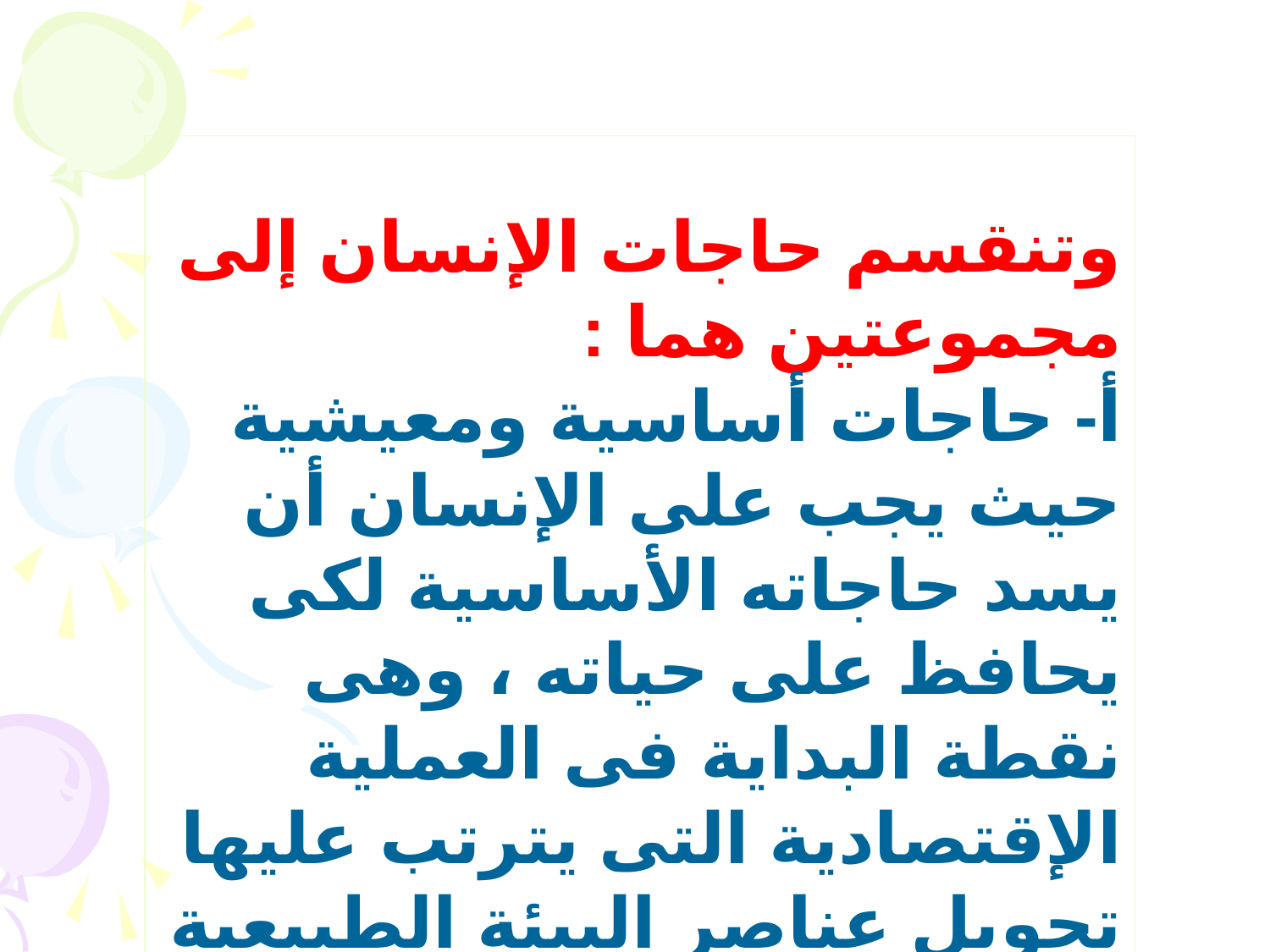

وتنقسم حاجات الإنسان إلى مجموعتين هما :
أ- حاجات أساسية ومعيشية حيث يجب على الإنسان أن يسد حاجاته الأساسية لكى يحافظ على حياته ، وهى نقطة البداية فى العملية الإقتصادية التى يترتب عليها تحويل عناصر البيئة الطبيعية إلى موارد .
 ب- حاجات حضارية .